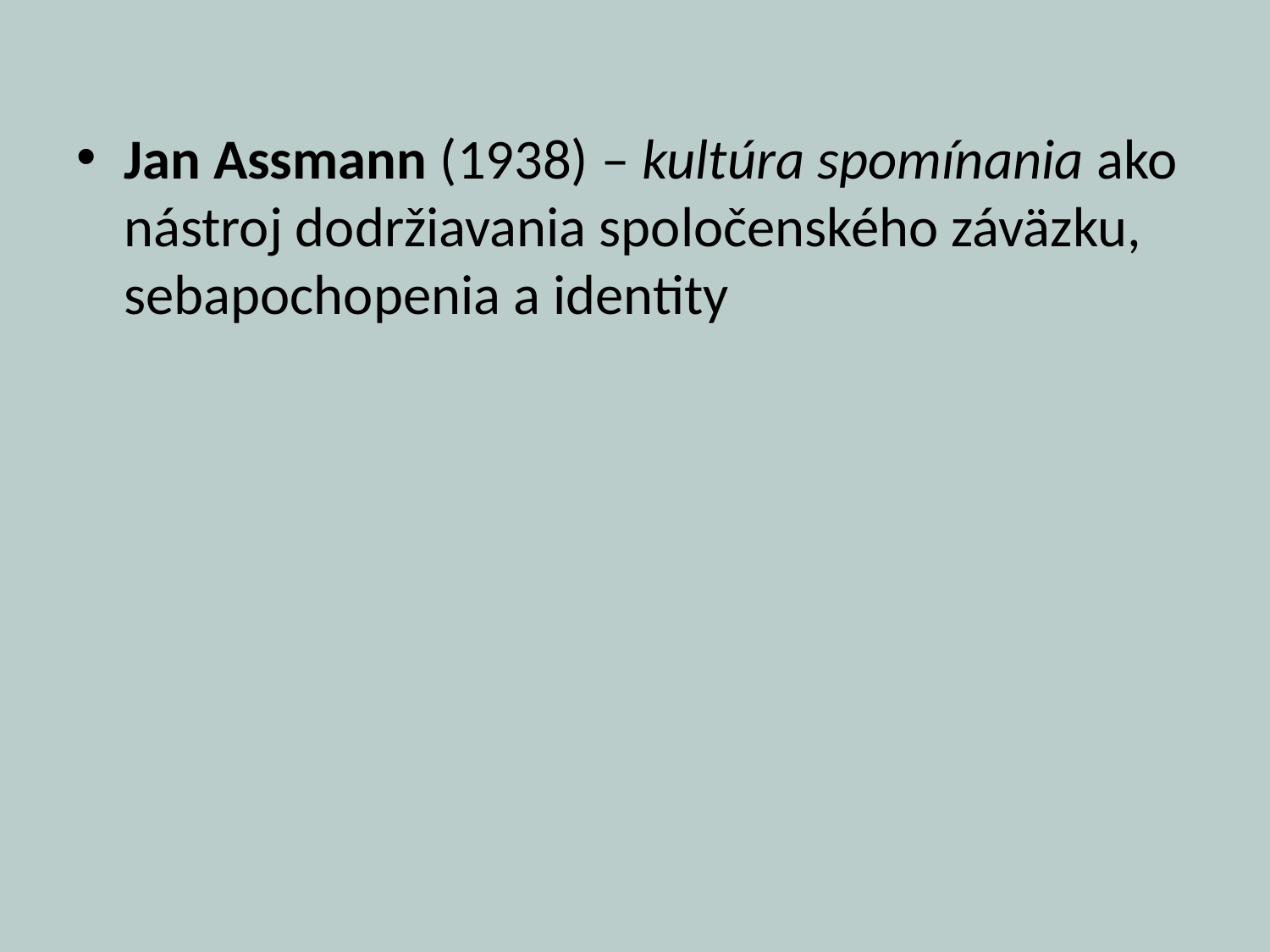

#
Jan Assmann (1938) – kultúra spomínania ako nástroj dodržiavania spoločenského záväzku, sebapochopenia a identity